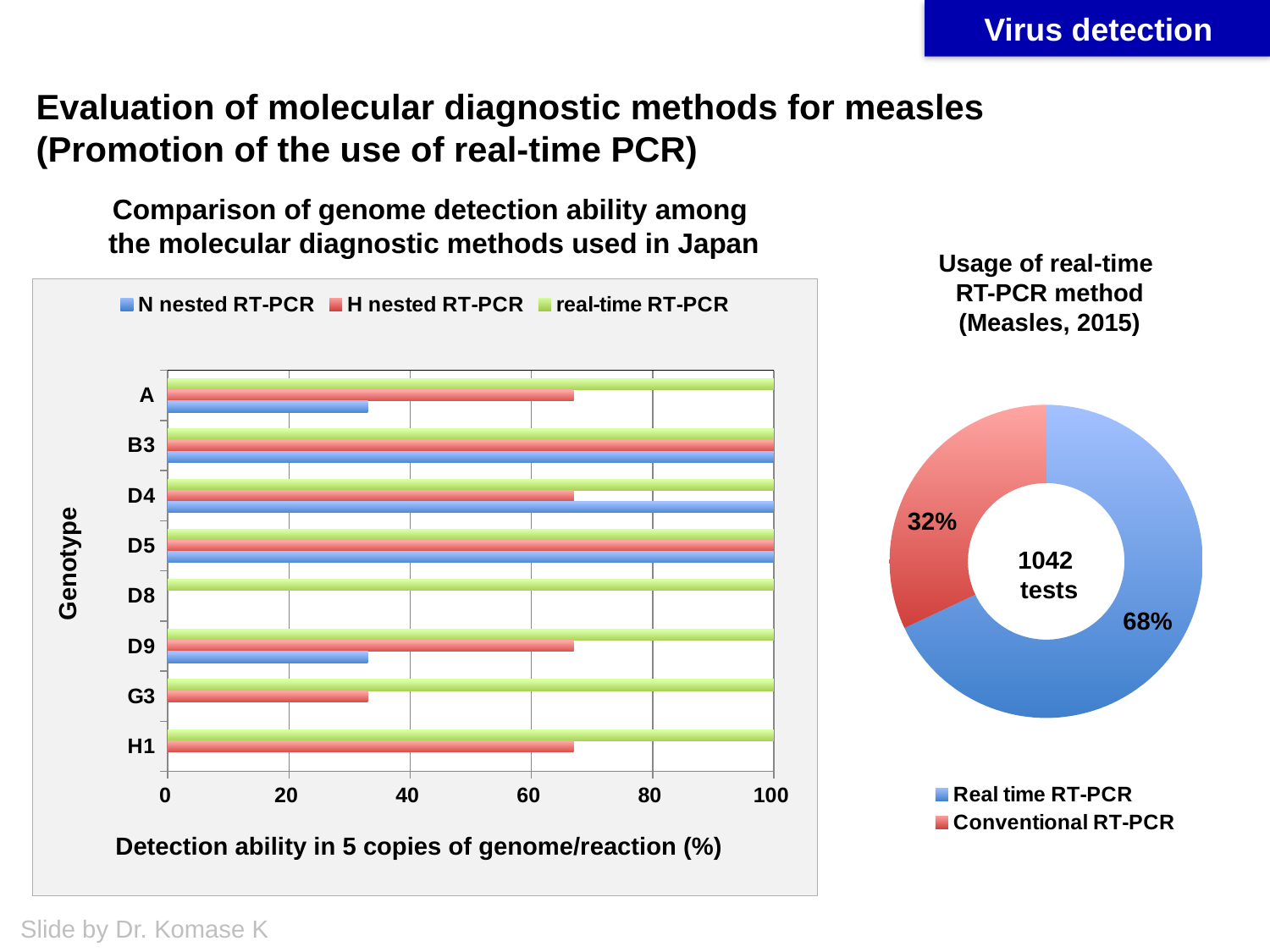

Virus detection
Evaluation of molecular diagnostic methods for measles
(Promotion of the use of real-time PCR)
Comparison of genome detection ability among
the molecular diagnostic methods used in Japan

### Chart

| Category |  |
|---|---|
| Real time RT-PCR | 68.0 |
| Conventional RT-PCR | 32.0 |
Usage of real-time
RT-PCR method
(Measles, 2015)

### Chart

| Category | real-time RT-PCR | H nested RT-PCR | N nested RT-PCR |
|---|---|---|---|
| A | 100.0 | 67.0 | 33.0 |
| B3 | 100.0 | 100.0 | 100.0 |
| D4 | 100.0 | 67.0 | 100.0 |
| D5 | 100.0 | 100.0 | 100.0 |
| D8 | 100.0 | 0.0 | 0.0 |
| D9 | 100.0 | 67.0 | 33.0 |
| G3 | 100.0 | 33.0 | 0.0 |
| H1 | 100.0 | 67.0 | 0.0 |

### Chart

| Category |
|---|
32%
Genotype
1042
tests
68%
Detection ability in 5 copies of genome/reaction (%)
Slide by Dr. Komase K